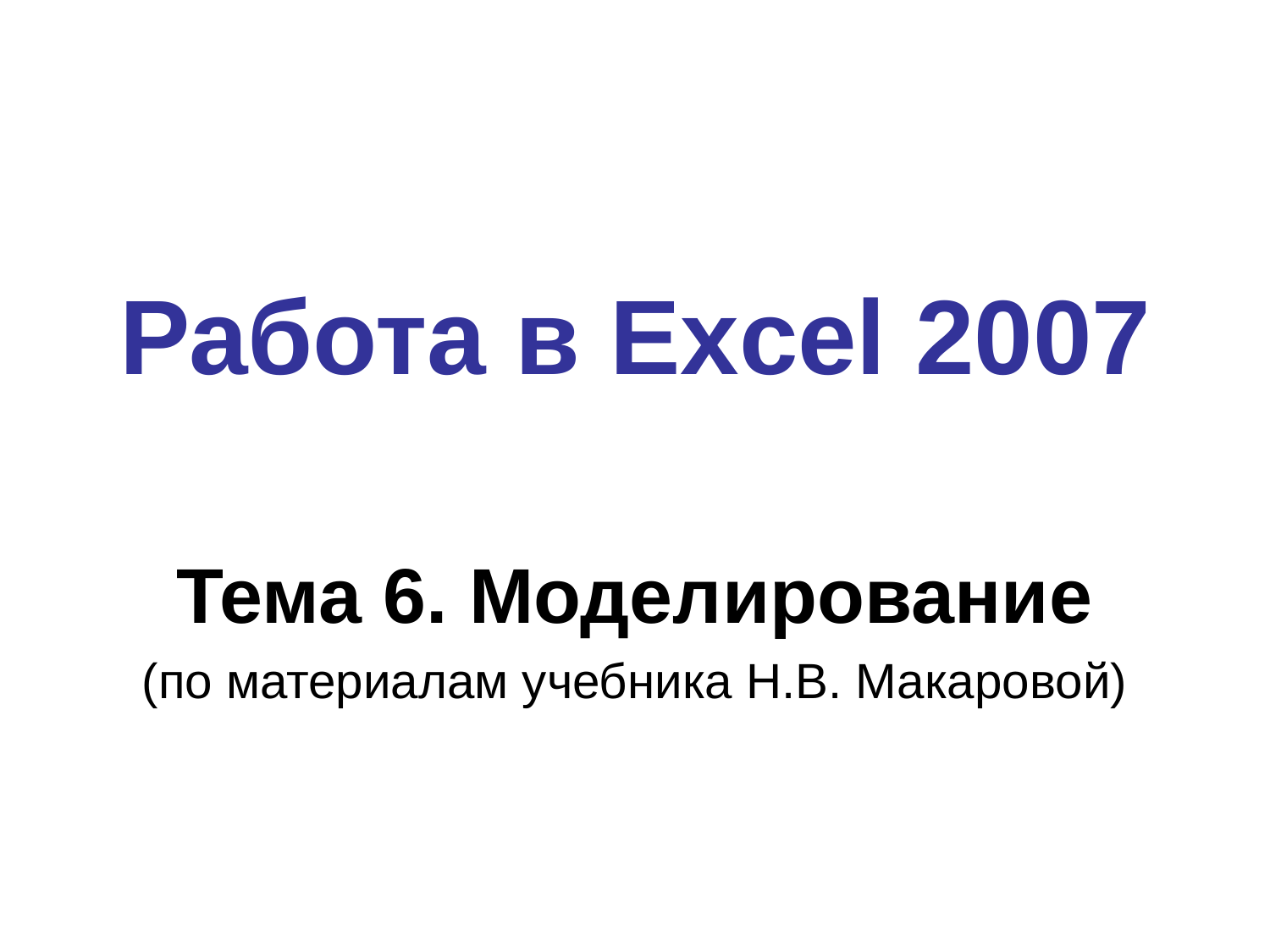

63
# Работа в Excel 2007
Тема 6. Моделирование
(по материалам учебника Н.В. Макаровой)